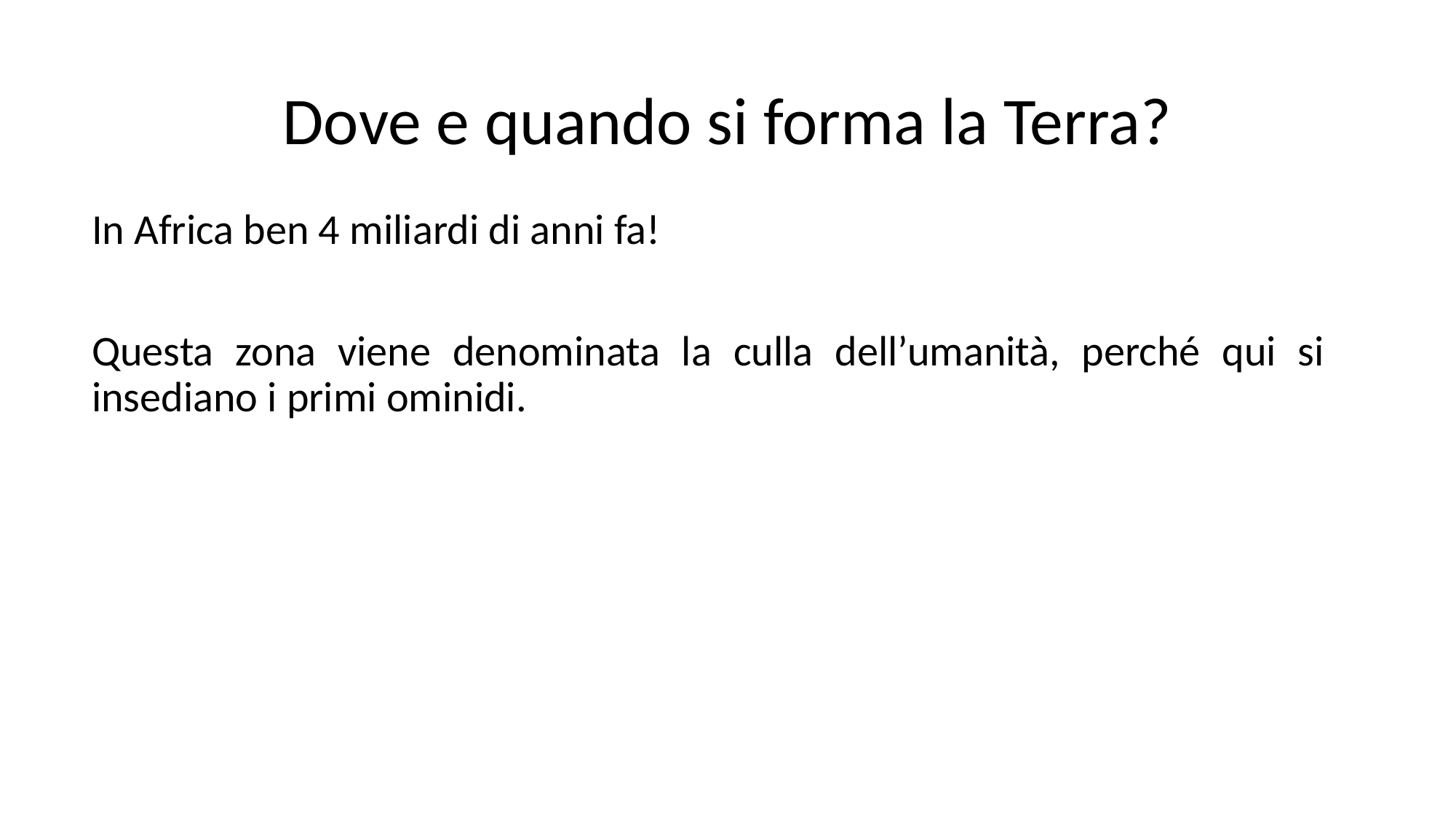

# Dove e quando si forma la Terra?
In Africa ben 4 miliardi di anni fa!

Questa zona viene denominata la culla dell’umanità, perché qui si insediano i primi ominidi.